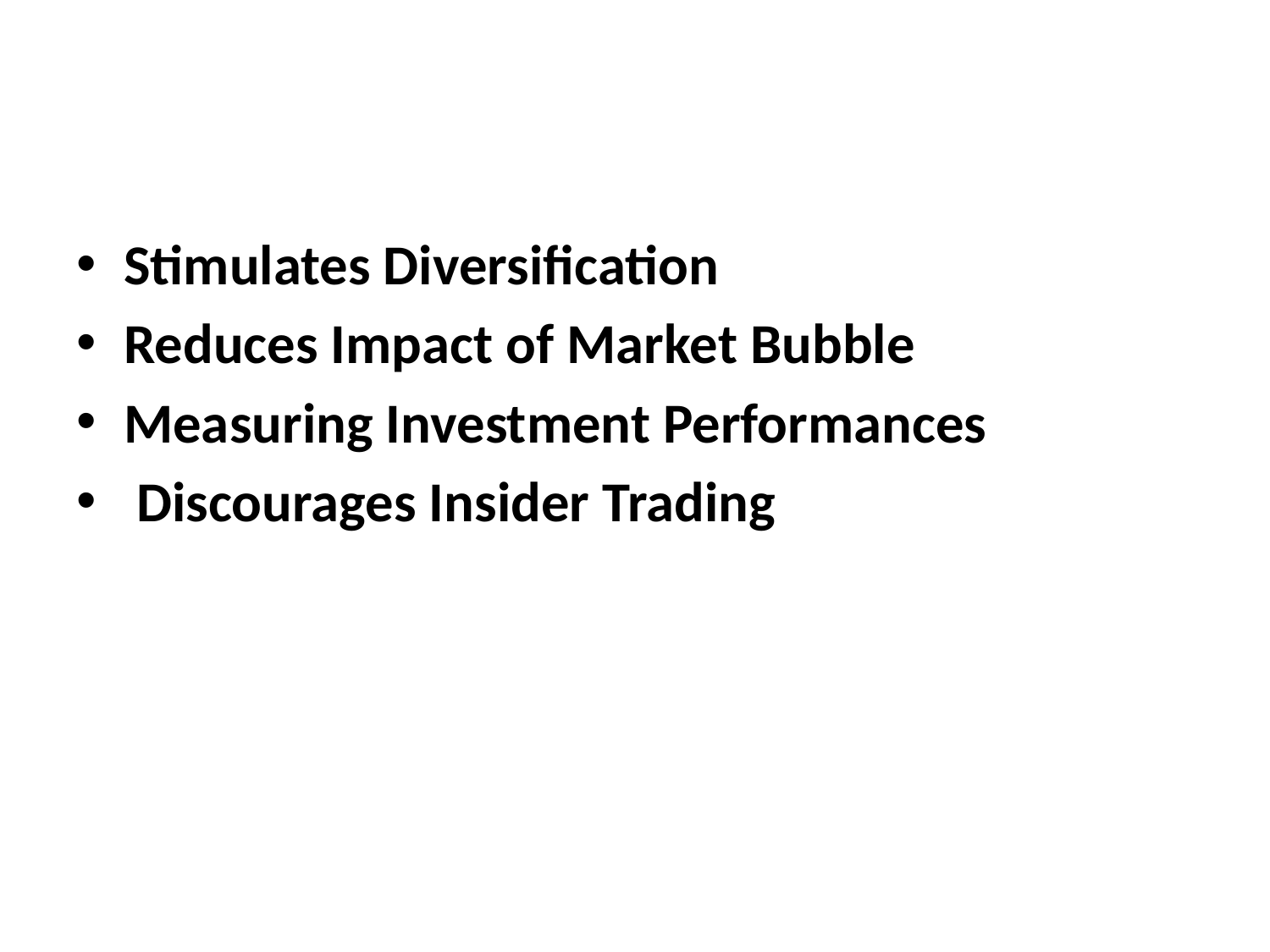

#
Stimulates Diversification
Reduces Impact of Market Bubble
Measuring Investment Performances
 Discourages Insider Trading